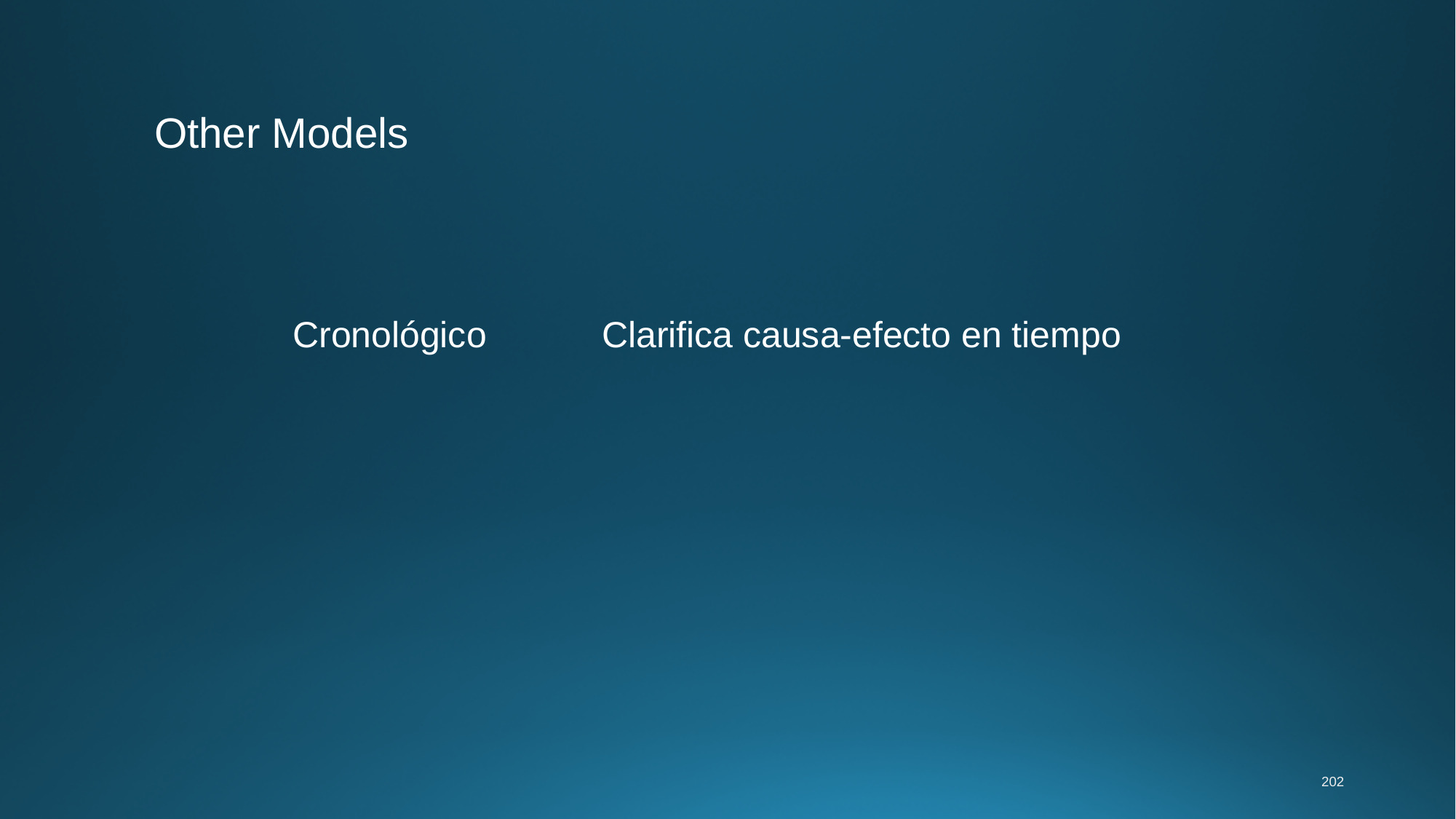

Other Models
| Cronológico | Clarifica causa-efecto en tiempo |
| --- | --- |
202